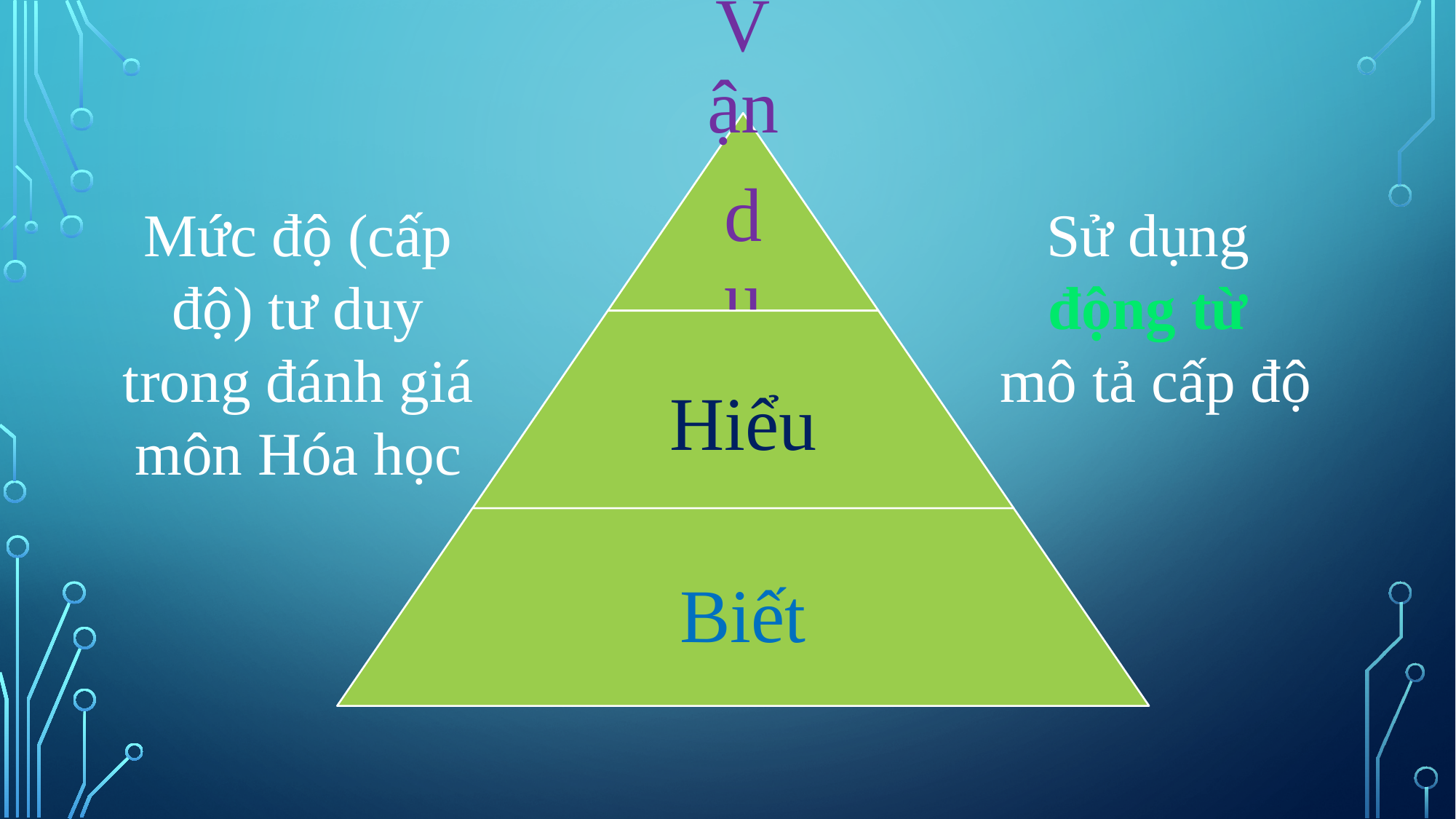

Vận
dụng
Hiểu
Biết
Mức độ (cấp độ) tư duy trong đánh giá môn Hóa học
Sử dụng
động từ
mô tả cấp độ